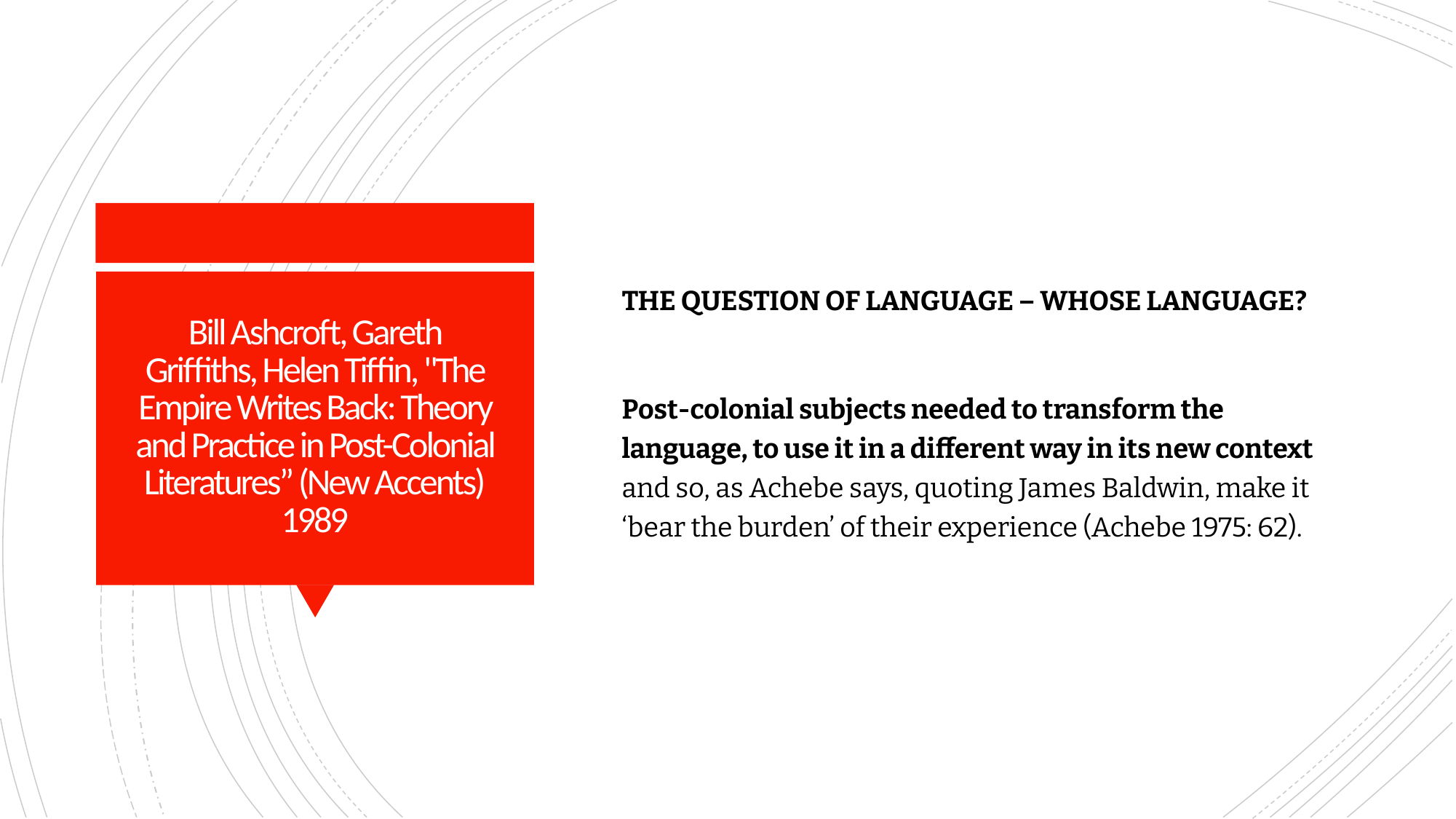

THE QUESTION OF LANGUAGE – WHOSE LANGUAGE?

Post-colonial subjects needed to transform the language, to use it in a different way in its new context and so, as Achebe says, quoting James Baldwin, make it ‘bear the burden’ of their experience (Achebe 1975: 62).
# Bill Ashcroft, Gareth Griffiths, Helen Tiffin, "The Empire Writes Back: Theory and Practice in Post-Colonial Literatures” (New Accents) 1989